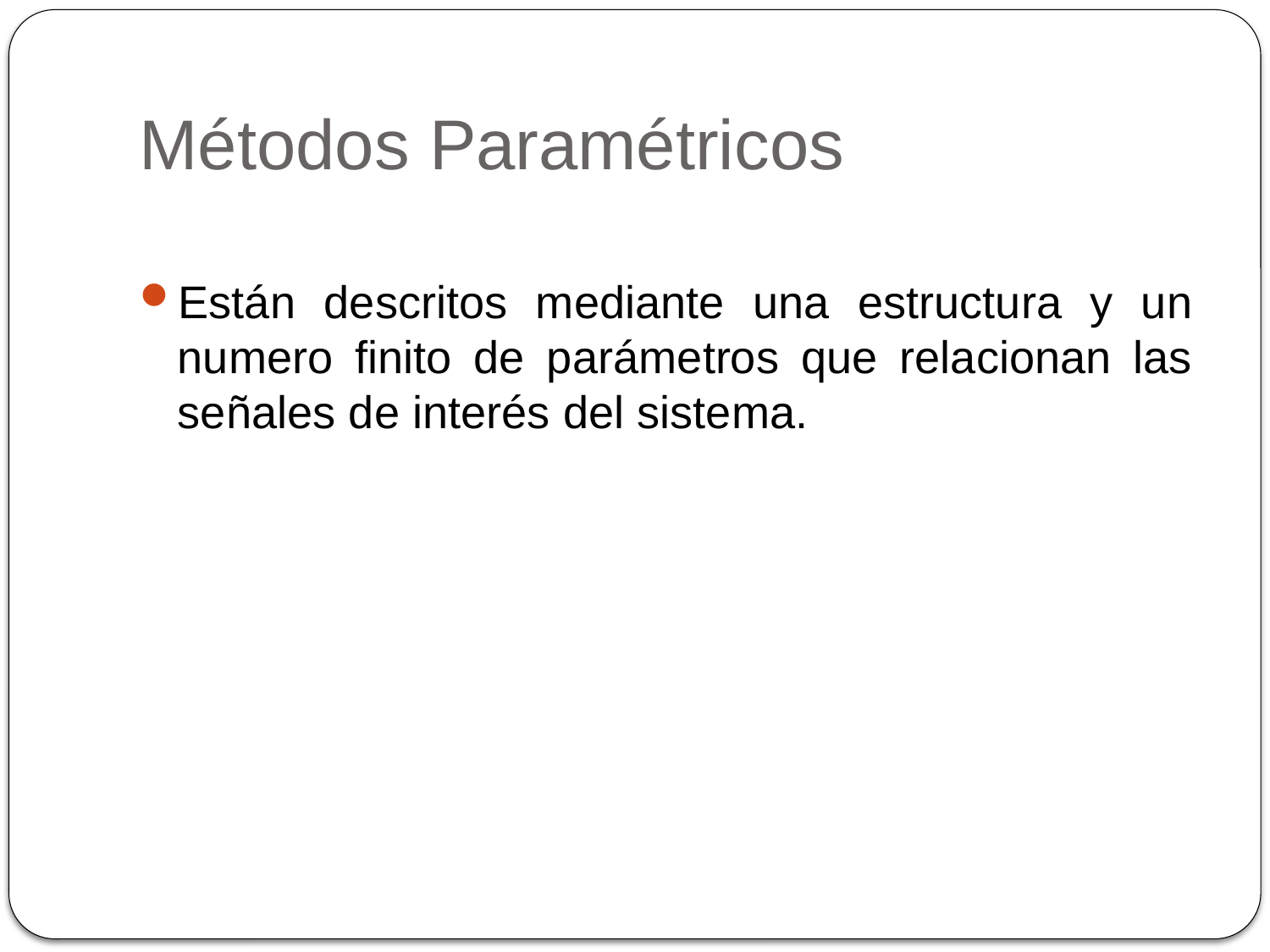

# Métodos Paramétricos

Están descritos mediante una estructura y un numero finito de parámetros que relacionan las señales de interés del sistema.